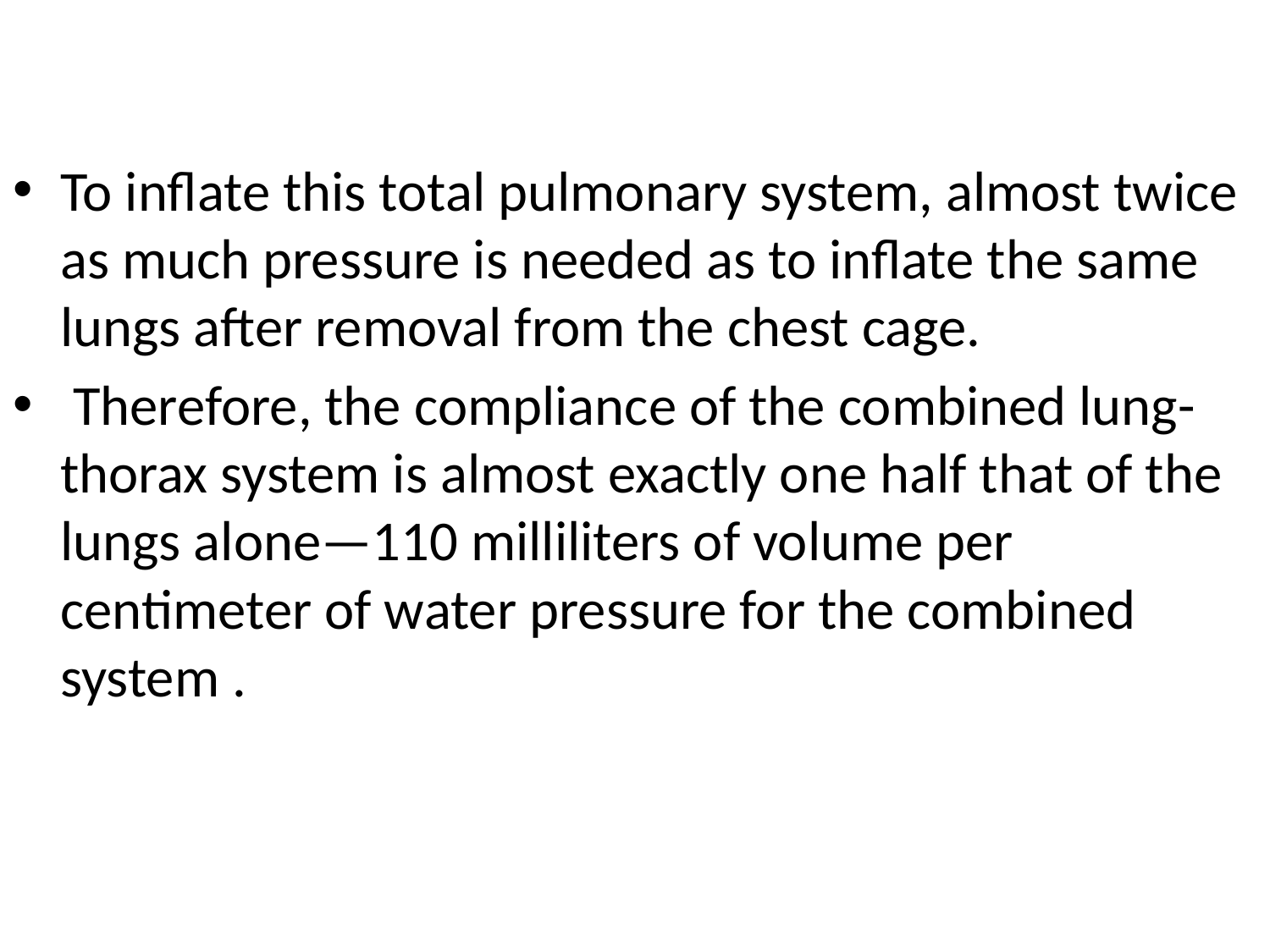

To inflate this total pulmonary system, almost twice as much pressure is needed as to inflate the same lungs after removal from the chest cage.
 Therefore, the compliance of the combined lung-thorax system is almost exactly one half that of the lungs alone—110 milliliters of volume per centimeter of water pressure for the combined system .